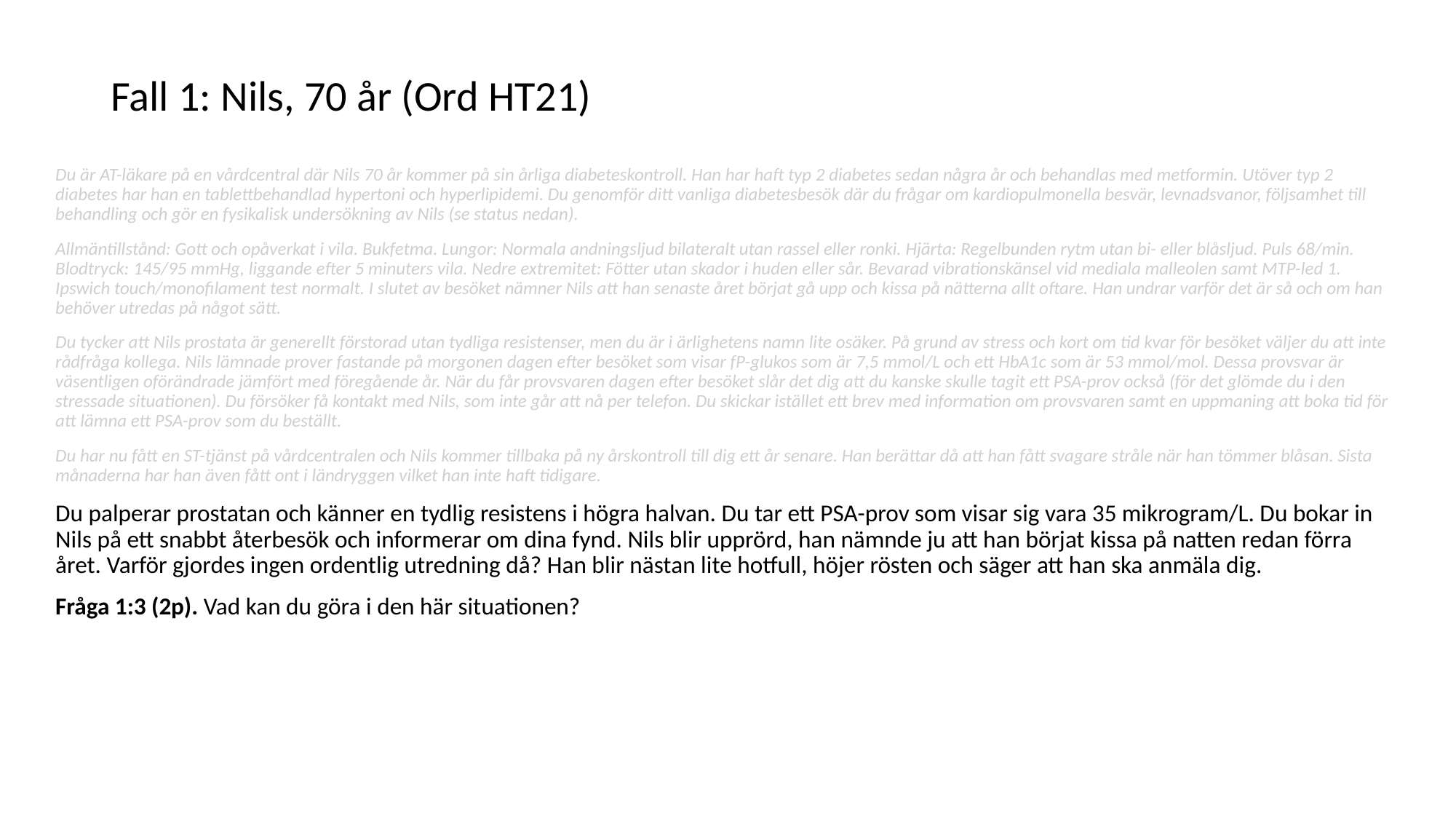

# Fall 1: Nils, 70 år (Ord HT21)
Du är AT-läkare på en vårdcentral där Nils 70 år kommer på sin årliga diabeteskontroll. Han har haft typ 2 diabetes sedan några år och behandlas med metformin. Utöver typ 2 diabetes har han en tablettbehandlad hypertoni och hyperlipidemi. Du genomför ditt vanliga diabetesbesök där du frågar om kardiopulmonella besvär, levnadsvanor, följsamhet till behandling och gör en fysikalisk undersökning av Nils (se status nedan).
Allmäntillstånd: Gott och opåverkat i vila. Bukfetma. Lungor: Normala andningsljud bilateralt utan rassel eller ronki. Hjärta: Regelbunden rytm utan bi- eller blåsljud. Puls 68/min.
Blodtryck: 145/95 mmHg, liggande efter 5 minuters vila. Nedre extremitet: Fötter utan skador i huden eller sår. Bevarad vibrationskänsel vid mediala malleolen samt MTP-led 1. Ipswich touch/monofilament test normalt. I slutet av besöket nämner Nils att han senaste året börjat gå upp och kissa på nätterna allt oftare. Han undrar varför det är så och om han behöver utredas på något sätt.
Du tycker att Nils prostata är generellt förstorad utan tydliga resistenser, men du är i ärlighetens namn lite osäker. På grund av stress och kort om tid kvar för besöket väljer du att inte rådfråga kollega. Nils lämnade prover fastande på morgonen dagen efter besöket som visar fP-glukos som är 7,5 mmol/L och ett HbA1c som är 53 mmol/mol. Dessa provsvar är väsentligen oförändrade jämfört med föregående år. När du får provsvaren dagen efter besöket slår det dig att du kanske skulle tagit ett PSA-prov också (för det glömde du i den stressade situationen). Du försöker få kontakt med Nils, som inte går att nå per telefon. Du skickar istället ett brev med information om provsvaren samt en uppmaning att boka tid för att lämna ett PSA-prov som du beställt.
Du har nu fått en ST-tjänst på vårdcentralen och Nils kommer tillbaka på ny årskontroll till dig ett år senare. Han berättar då att han fått svagare stråle när han tömmer blåsan. Sista månaderna har han även fått ont i ländryggen vilket han inte haft tidigare.
Du palperar prostatan och känner en tydlig resistens i högra halvan. Du tar ett PSA-prov som visar sig vara 35 mikrogram/L. Du bokar in Nils på ett snabbt återbesök och informerar om dina fynd. Nils blir upprörd, han nämnde ju att han börjat kissa på natten redan förra året. Varför gjordes ingen ordentlig utredning då? Han blir nästan lite hotfull, höjer rösten och säger att han ska anmäla dig.
Fråga 1:3 (2p). Vad kan du göra i den här situationen?